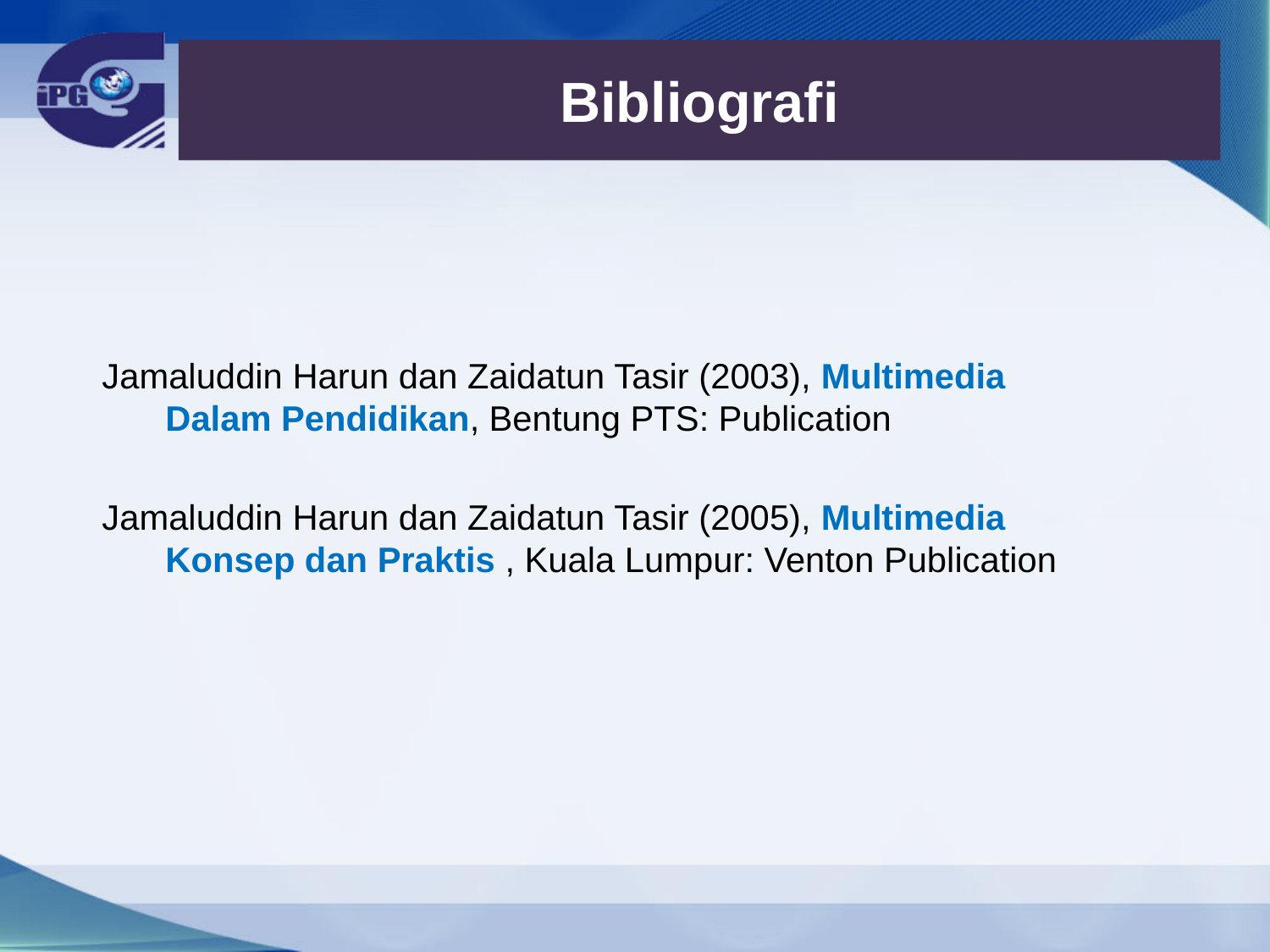

# Bibliografi
Jamaluddin Harun dan Zaidatun Tasir (2003), Multimedia Dalam Pendidikan, Bentung PTS: Publication

Jamaluddin Harun dan Zaidatun Tasir (2005), Multimedia Konsep dan Praktis , Kuala Lumpur: Venton Publication